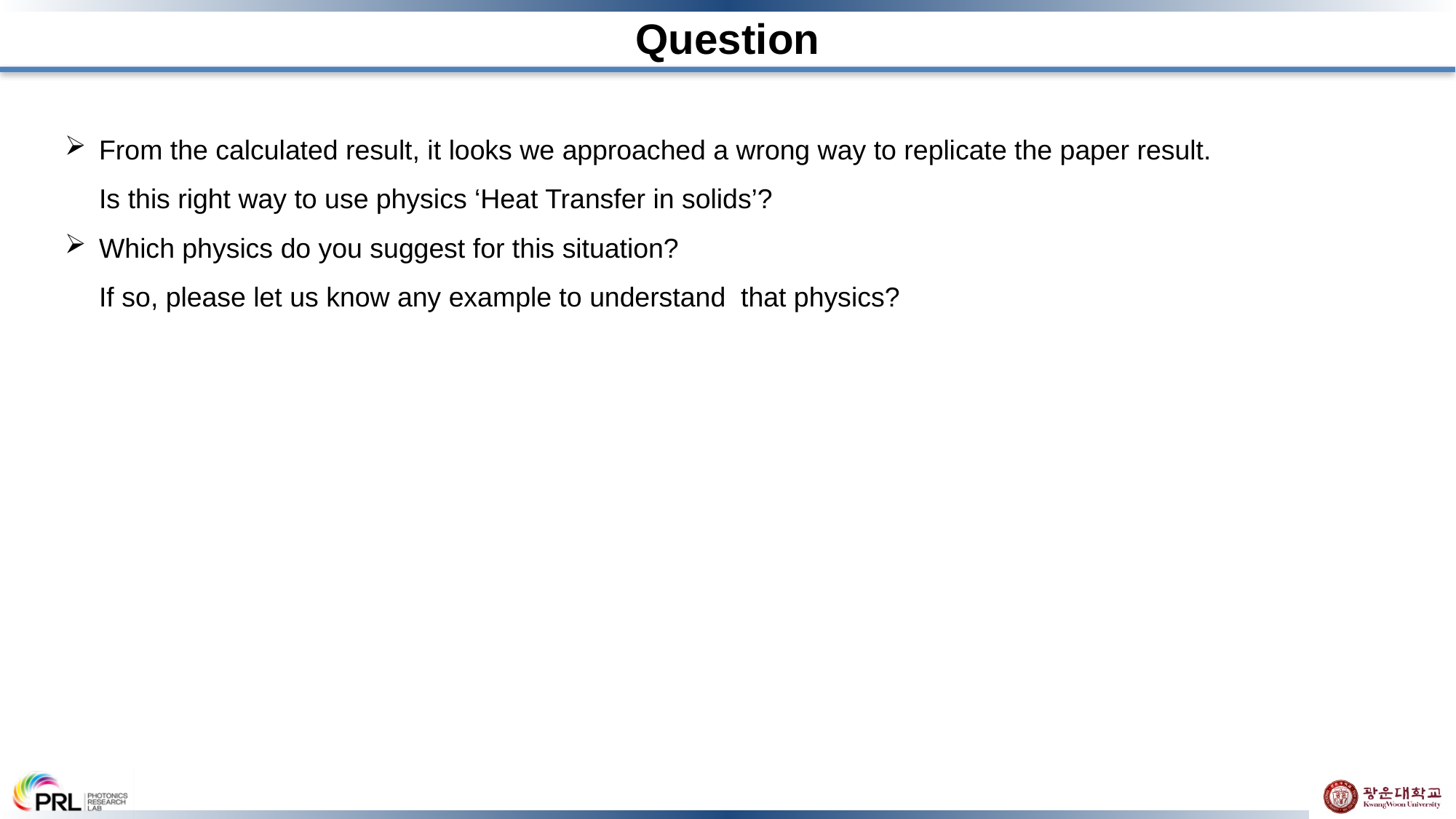

# Question
From the calculated result, it looks we approached a wrong way to replicate the paper result.
Is this right way to use physics ‘Heat Transfer in solids’?
Which physics do you suggest for this situation?
If so, please let us know any example to understand  that physics?